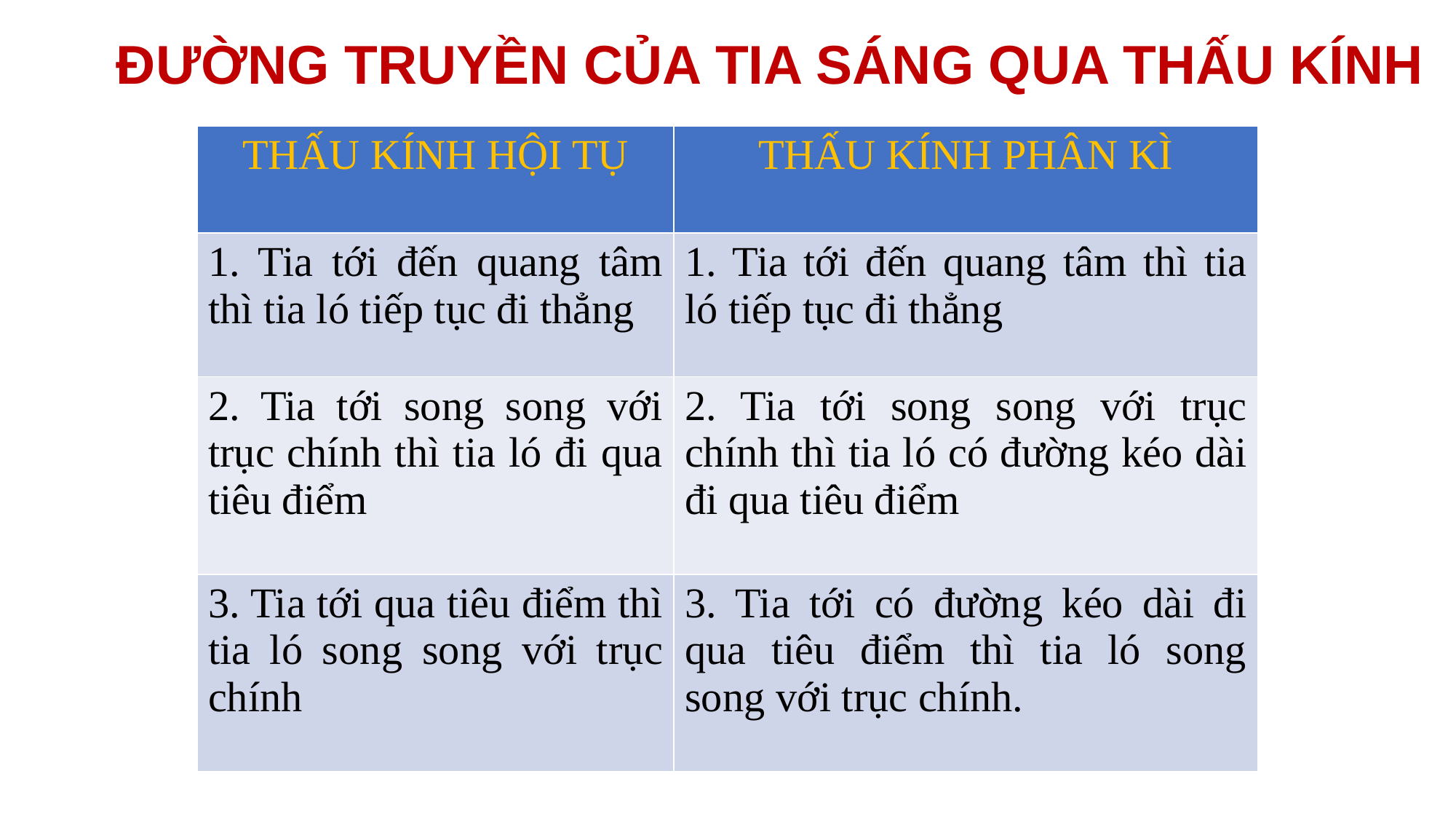

ĐƯỜNG TRUYỀN CỦA TIA SÁNG QUA THẤU KÍNH
| THẤU KÍNH HỘI TỤ | THẤU KÍNH PHÂN KÌ |
| --- | --- |
| 1. Tia tới đến quang tâm thì tia ló tiếp tục đi thẳng | 1. Tia tới đến quang tâm thì tia ló tiếp tục đi thẳng |
| 2. Tia tới song song với trục chính thì tia ló đi qua tiêu điểm | 2. Tia tới song song với trục chính thì tia ló có đường kéo dài đi qua tiêu điểm |
| 3. Tia tới qua tiêu điểm thì tia ló song song với trục chính | 3. Tia tới có đường kéo dài đi qua tiêu điểm thì tia ló song song với trục chính. |